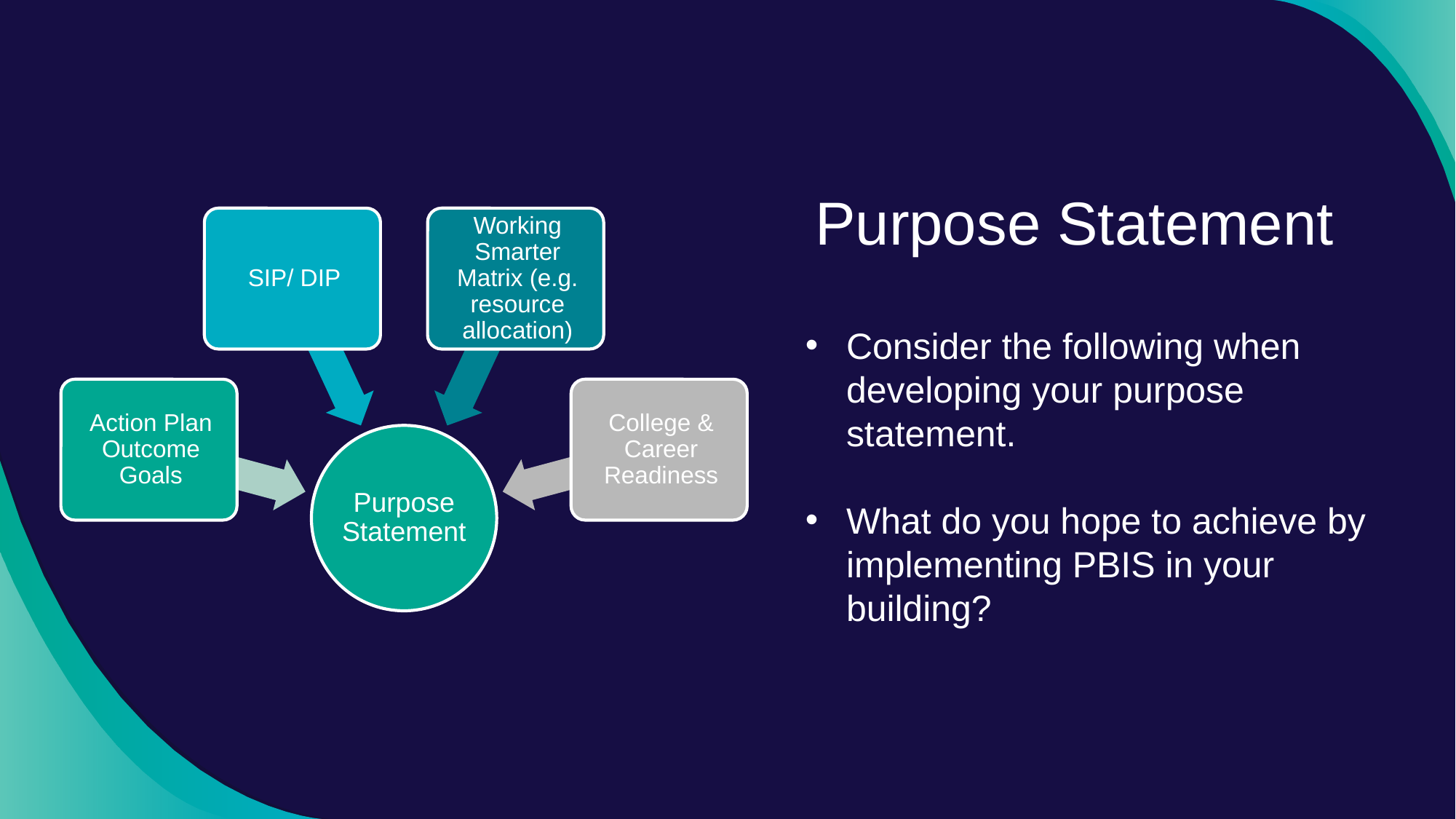

Purpose Statement
Action Plan Outcome Goals
SIP/ DIP
Working Smarter Matrix (e.g. resource allocation)
College & Career Readiness
# Purpose Statement
Consider the following when developing your purpose statement.

What do you hope to achieve by implementing PBIS in your building?